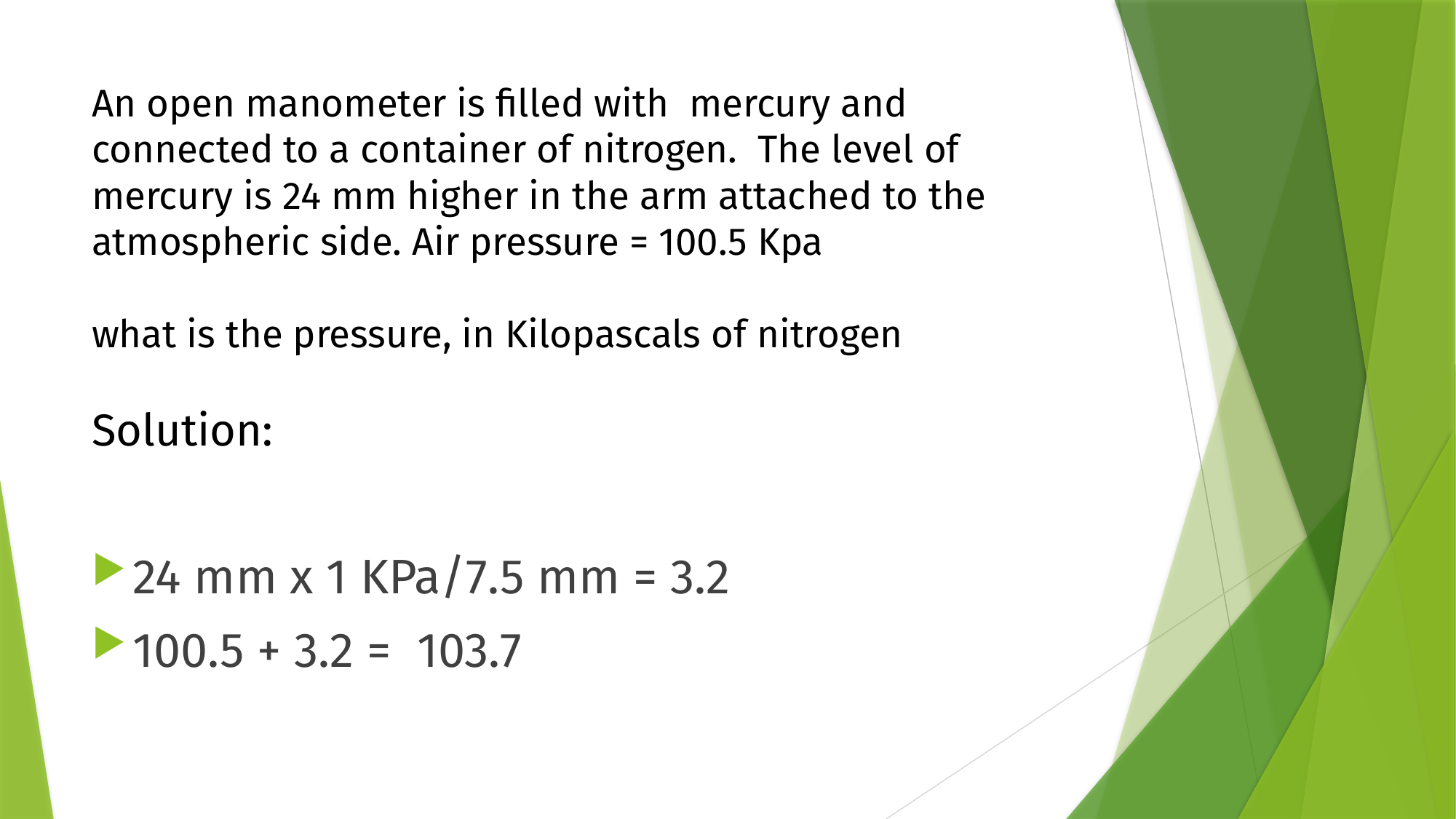

# An open manometer is filled with  mercury and connected to a container of nitrogen.  The level of mercury is 24 mm higher in the arm attached to the atmospheric side. Air pressure = 100.5 Kpa what is the pressure, in Kilopascals of nitrogen Solution:
24 mm x 1 KPa/7.5 mm = 3.2
100.5 + 3.2 =  103.7